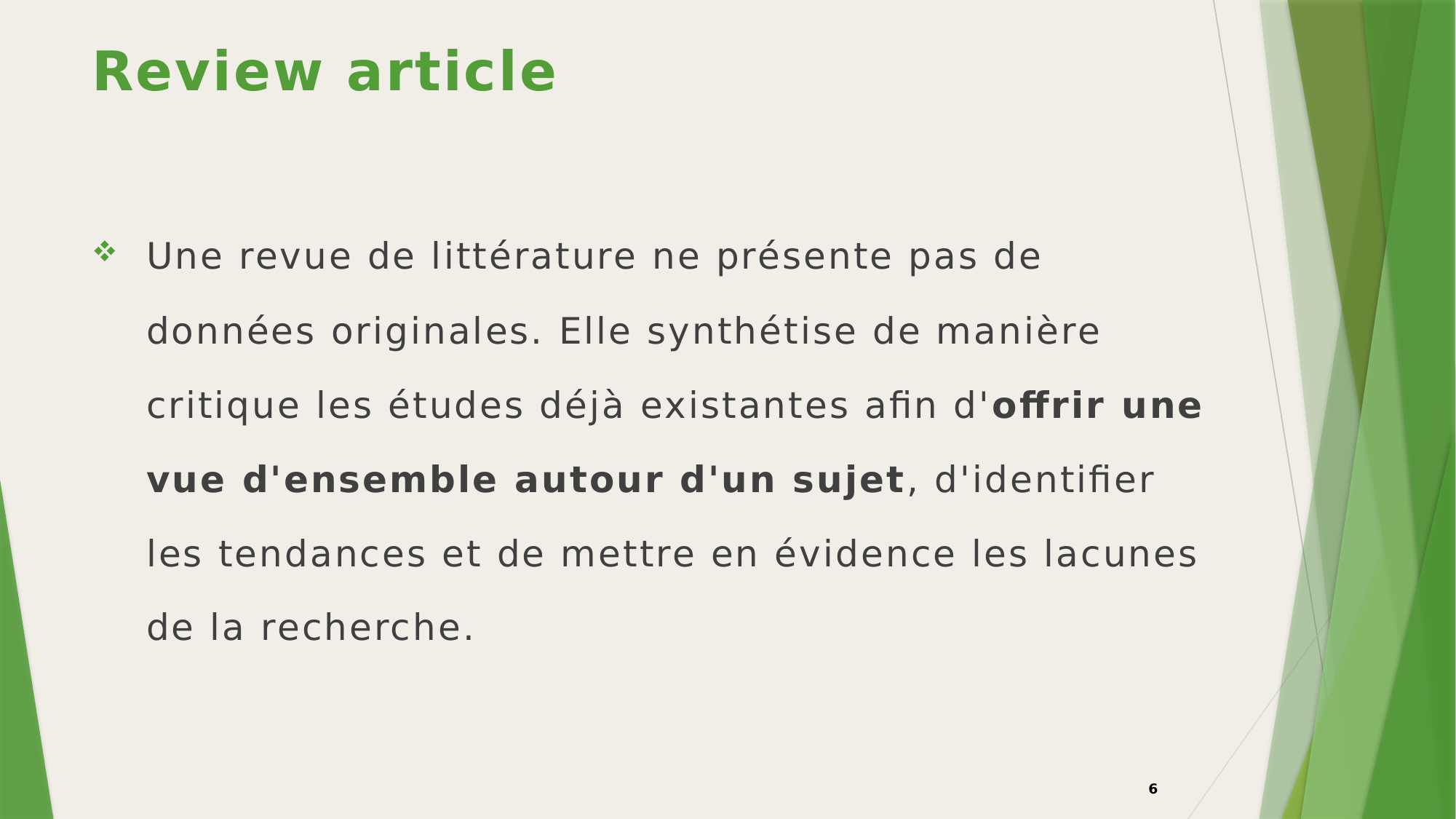

# Review article
Une revue de littérature ne présente pas de données originales. Elle synthétise de manière critique les études déjà existantes afin d'offrir une vue d'ensemble autour d'un sujet, d'identifier les tendances et de mettre en évidence les lacunes de la recherche.
6